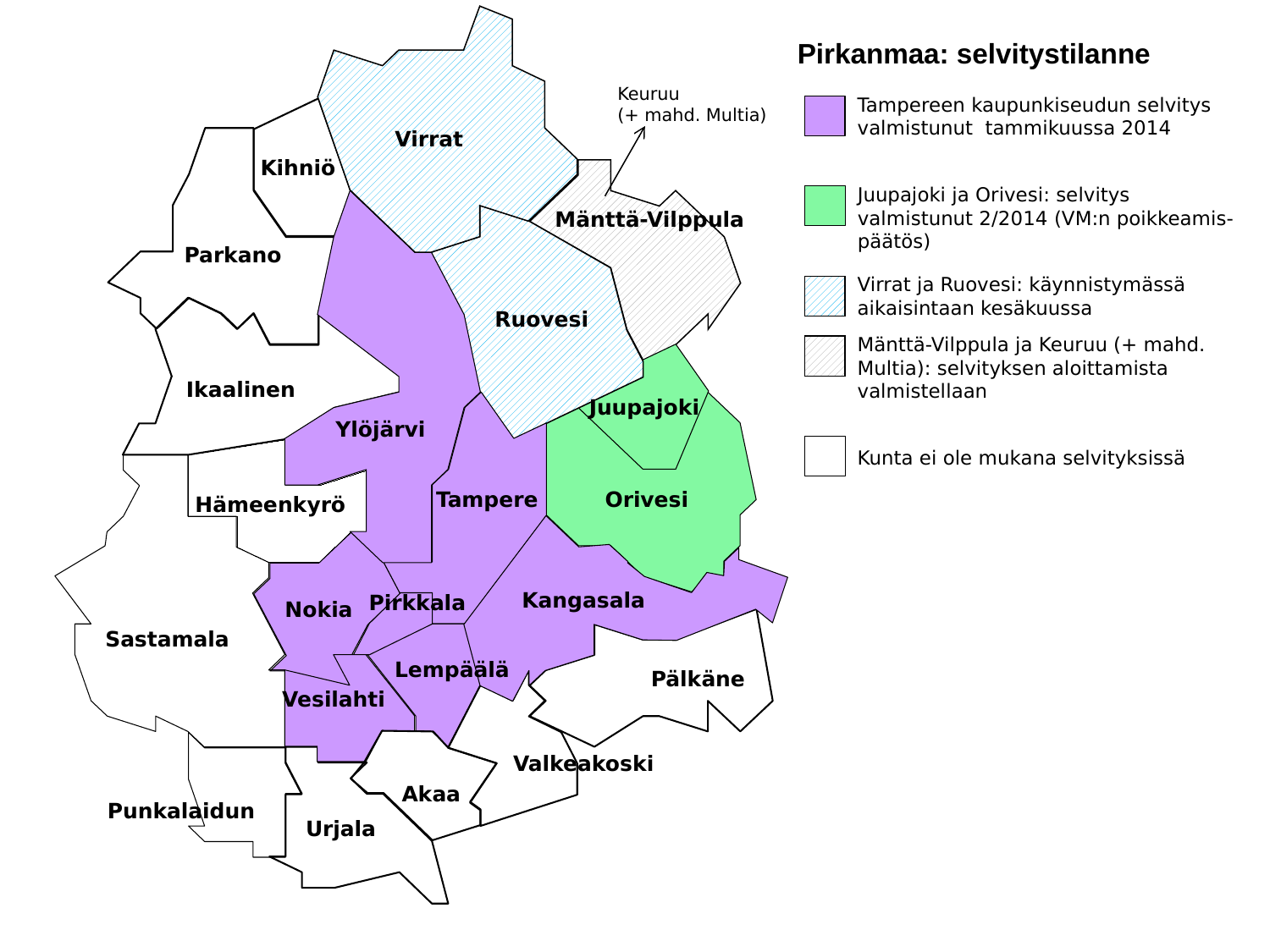

Pirkanmaa: selvitystilanne
Keuruu
(+ mahd. Multia)
Tampereen kaupunkiseudun selvitys valmistunut  tammikuussa 2014

Virrat

Kihniö

Juupajoki ja Orivesi: selvitys valmistunut 2/2014 (VM:n poikkeamis-päätös)

Mänttä-Vilppula
Parkano
Virrat ja Ruovesi: käynnistymässä aikaisintaan kesäkuussa

Ruovesi
Mänttä-Vilppula ja Keuruu (+ mahd. Multia): selvityksen aloittamista valmistellaan

Ikaalinen

Juupajoki
Ylöjärvi

Kunta ei ole mukana selvityksissä

Tampere

Orivesi
Hämeenkyrö

Kangasala
Pirkkala

Nokia

Sastamala

Lempäälä
Pälkäne

Vesilahti

Valkeakoski
Akaa
Punkalaidun
Urjala